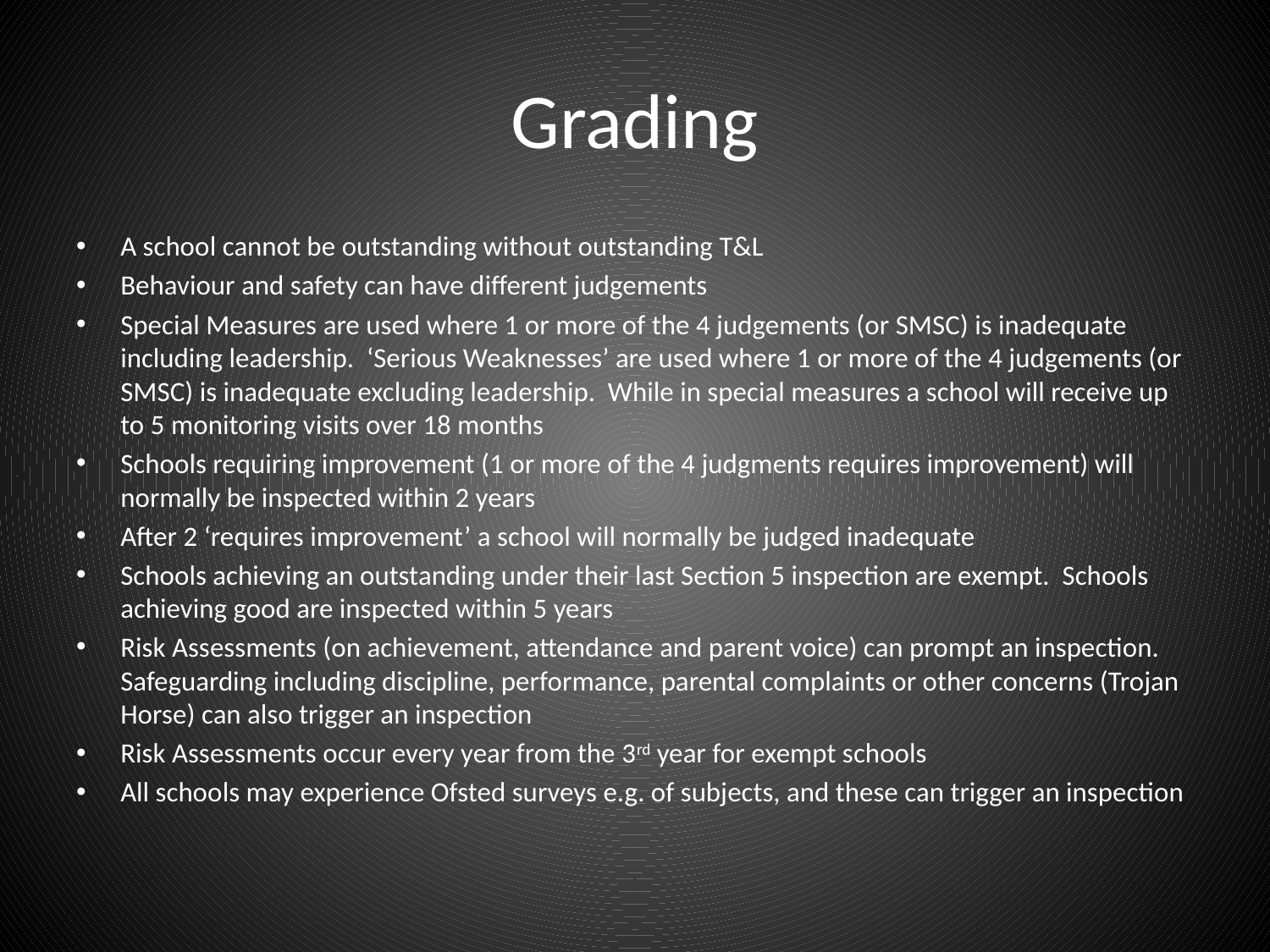

# Grading
A school cannot be outstanding without outstanding T&L
Behaviour and safety can have different judgements
Special Measures are used where 1 or more of the 4 judgements (or SMSC) is inadequate including leadership.  ‘Serious Weaknesses’ are used where 1 or more of the 4 judgements (or SMSC) is inadequate excluding leadership.  While in special measures a school will receive up to 5 monitoring visits over 18 months
Schools requiring improvement (1 or more of the 4 judgments requires improvement) will normally be inspected within 2 years
After 2 ‘requires improvement’ a school will normally be judged inadequate
Schools achieving an outstanding under their last Section 5 inspection are exempt.  Schools achieving good are inspected within 5 years
Risk Assessments (on achievement, attendance and parent voice) can prompt an inspection.  Safeguarding including discipline, performance, parental complaints or other concerns (Trojan Horse) can also trigger an inspection
Risk Assessments occur every year from the 3rd year for exempt schools
All schools may experience Ofsted surveys e.g. of subjects, and these can trigger an inspection